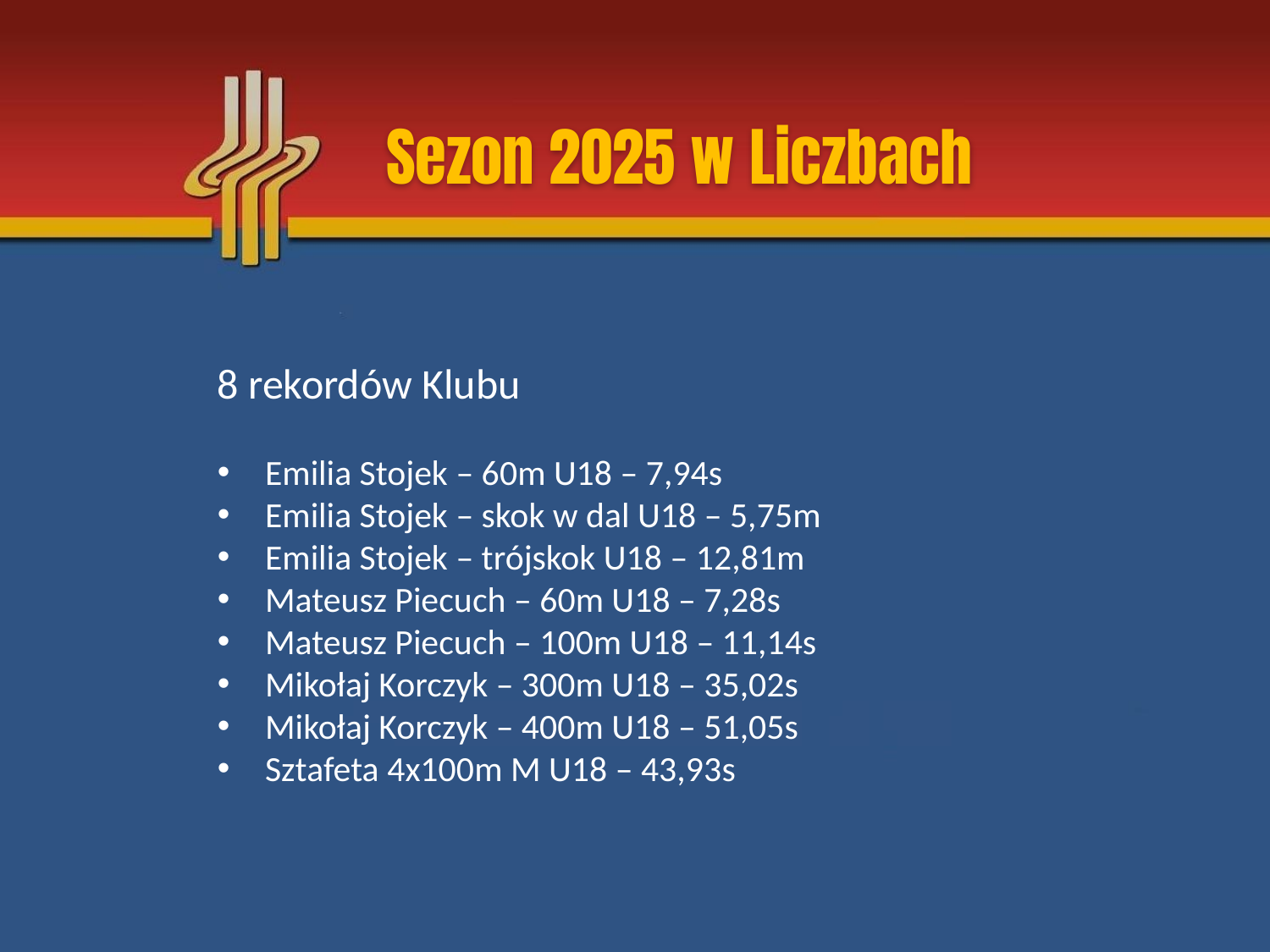

Sezon 2025 w Liczbach

8 rekordów Klubu

Emilia Stojek – 60m U18 – 7,94s
Emilia Stojek – skok w dal U18 – 5,75m
Emilia Stojek – trójskok U18 – 12,81m
Mateusz Piecuch – 60m U18 – 7,28s
Mateusz Piecuch – 100m U18 – 11,14s
Mikołaj Korczyk – 300m U18 – 35,02s
Mikołaj Korczyk – 400m U18 – 51,05s
Sztafeta 4x100m M U18 – 43,93s